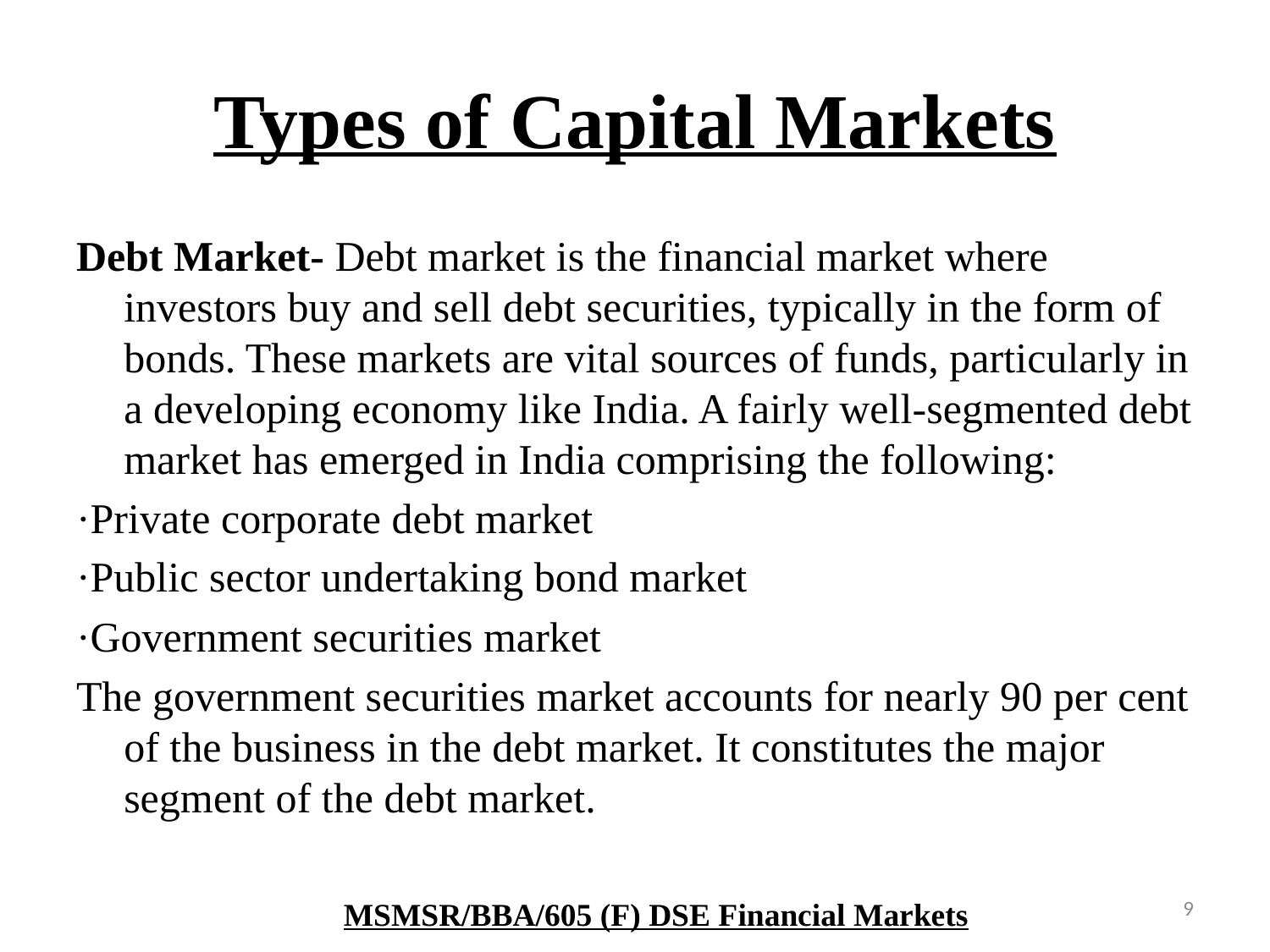

# Types of Capital Markets
Debt Market- Debt market is the financial market where investors buy and sell debt securities, typically in the form of bonds. These markets are vital sources of funds, particularly in a developing economy like India. A fairly well-segmented debt market has emerged in India comprising the following:
·Private corporate debt market
·Public sector undertaking bond market
·Government securities market
The government securities market accounts for nearly 90 per cent of the business in the debt market. It constitutes the major segment of the debt market.

9
MSMSR/BBA/605 (F) DSE Financial Markets